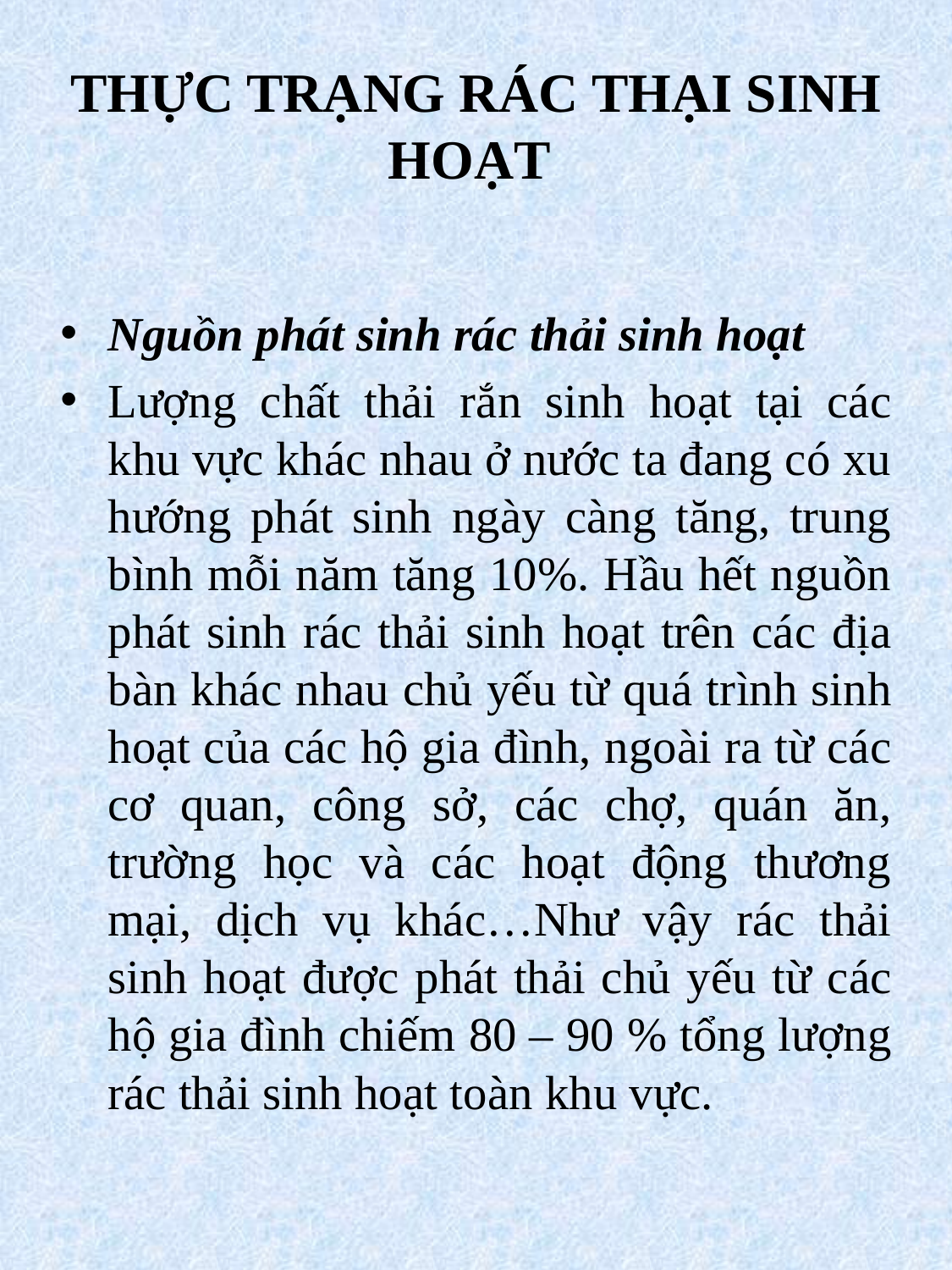

# THỰC TRẠNG RÁC THẠI SINH HOẠT
Nguồn phát sinh rác thải sinh hoạt
Lượng chất thải rắn sinh hoạt tại các khu vực khác nhau ở nước ta đang có xu hướng phát sinh ngày càng tăng, trung bình mỗi năm tăng 10%. Hầu hết nguồn phát sinh rác thải sinh hoạt trên các địa bàn khác nhau chủ yếu từ quá trình sinh hoạt của các hộ gia đình, ngoài ra từ các cơ quan, công sở, các chợ, quán ăn, trường học và các hoạt động thương mại, dịch vụ khác…Như vậy rác thải sinh hoạt được phát thải chủ yếu từ các hộ gia đình chiếm 80 – 90 % tổng lượng rác thải sinh hoạt toàn khu vực.